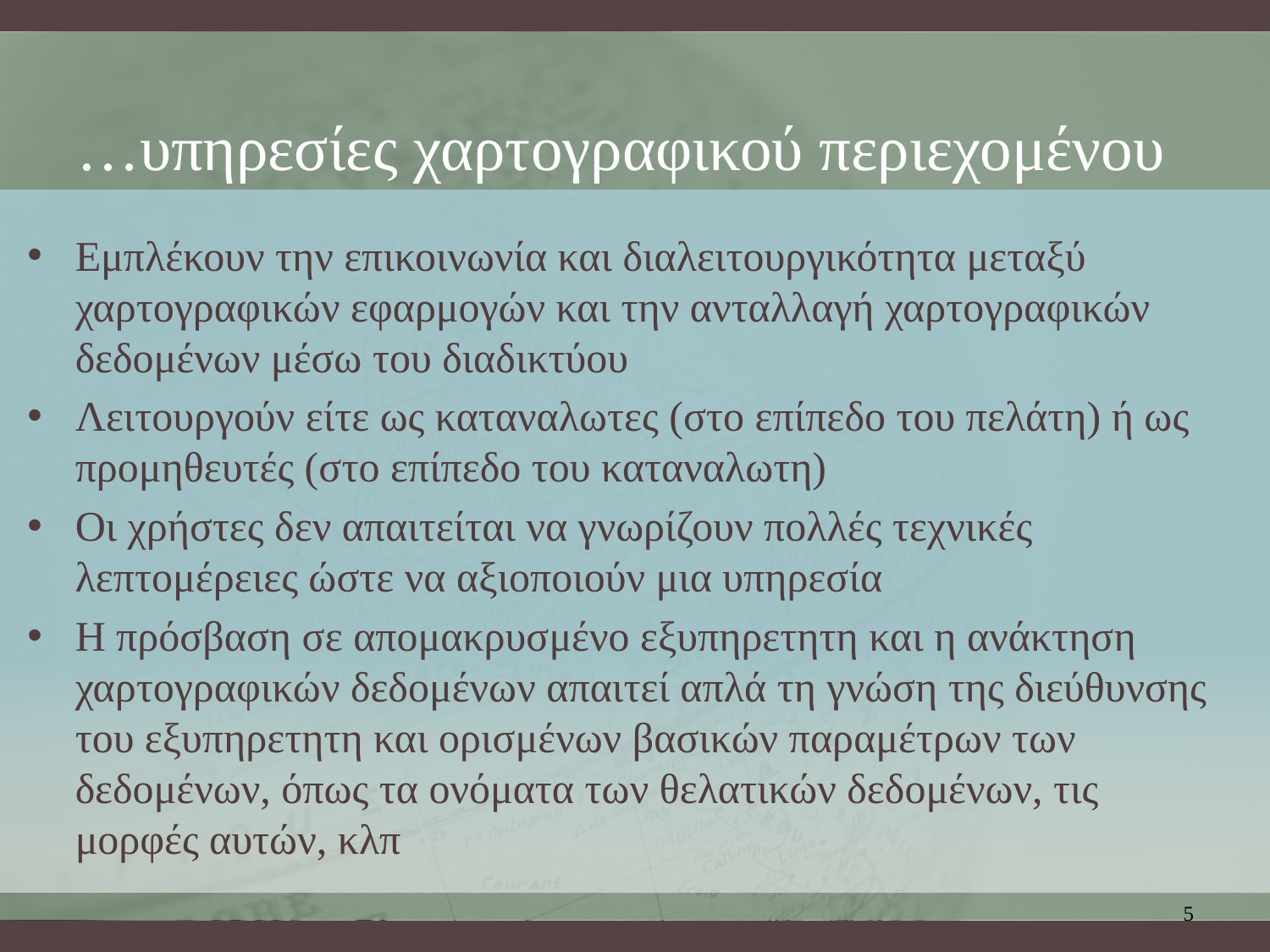

…υπηρεσίες χαρτογραφικού περιεχομένου

Εμπλέκουν την επικοινωνία και διαλειτουργικότητα μεταξύ χαρτογραφικών εφαρμογών και την ανταλλαγή χαρτογραφικών δεδομένων μέσω του διαδικτύου
Λειτουργούν είτε ως καταναλωτες (στο επίπεδο του πελάτη) ή ως προμηθευτές (στο επίπεδο του καταναλωτη)
Οι χρήστες δεν απαιτείται να γνωρίζουν πολλές τεχνικές λεπτομέρειες ώστε να αξιοποιούν μια υπηρεσία
Η πρόσβαση σε απομακρυσμένο εξυπηρετητη και η ανάκτηση χαρτογραφικών δεδομένων απαιτεί απλά τη γνώση της διεύθυνσης του εξυπηρετητη και ορισμένων βασικών παραμέτρων των δεδομένων, όπως τα ονόματα των θελατικών δεδομένων, τις μορφές αυτών, κλπ
5